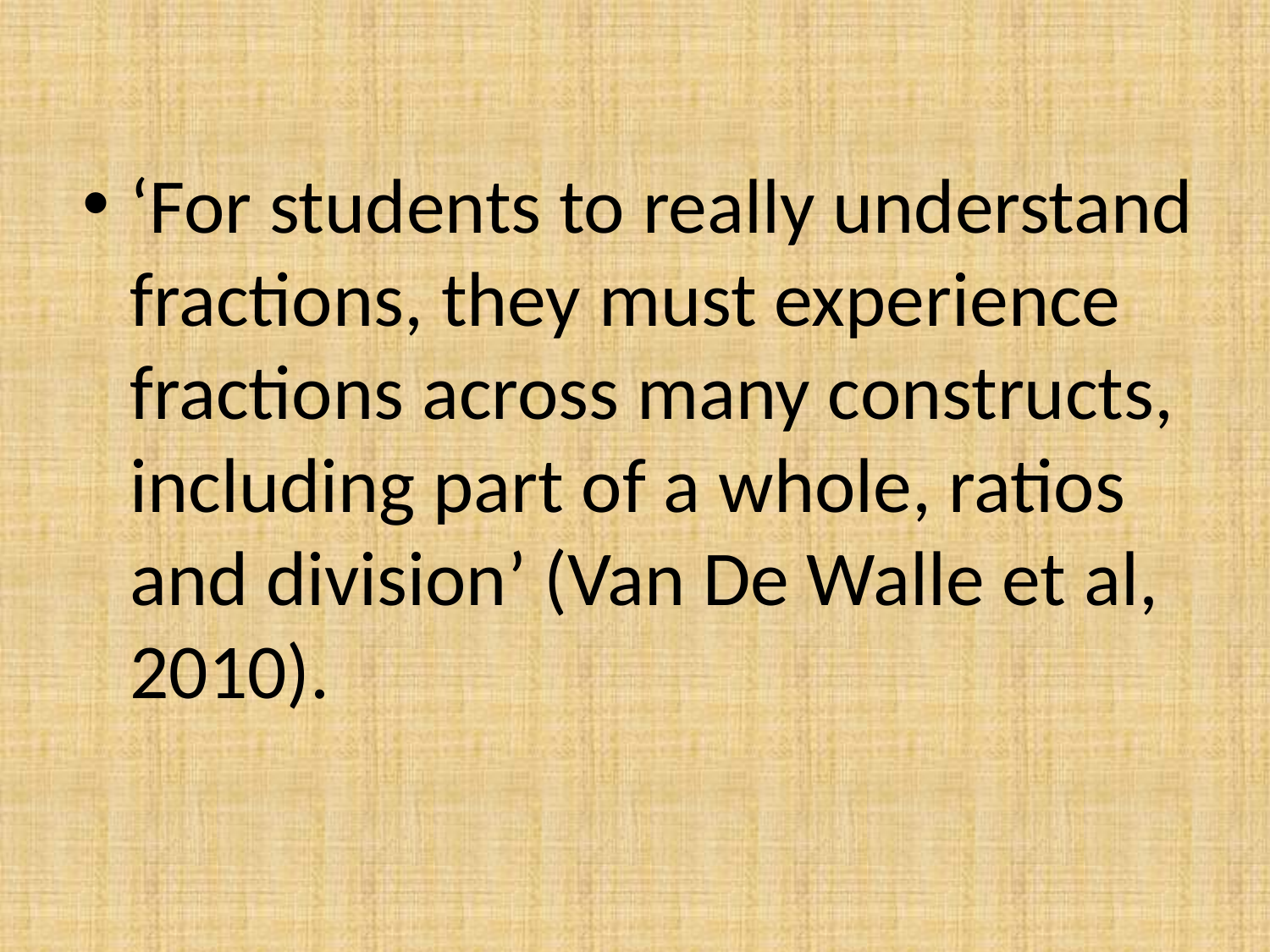

‘For students to really understand fractions, they must experience fractions across many constructs, including part of a whole, ratios and division’ (Van De Walle et al, 2010).